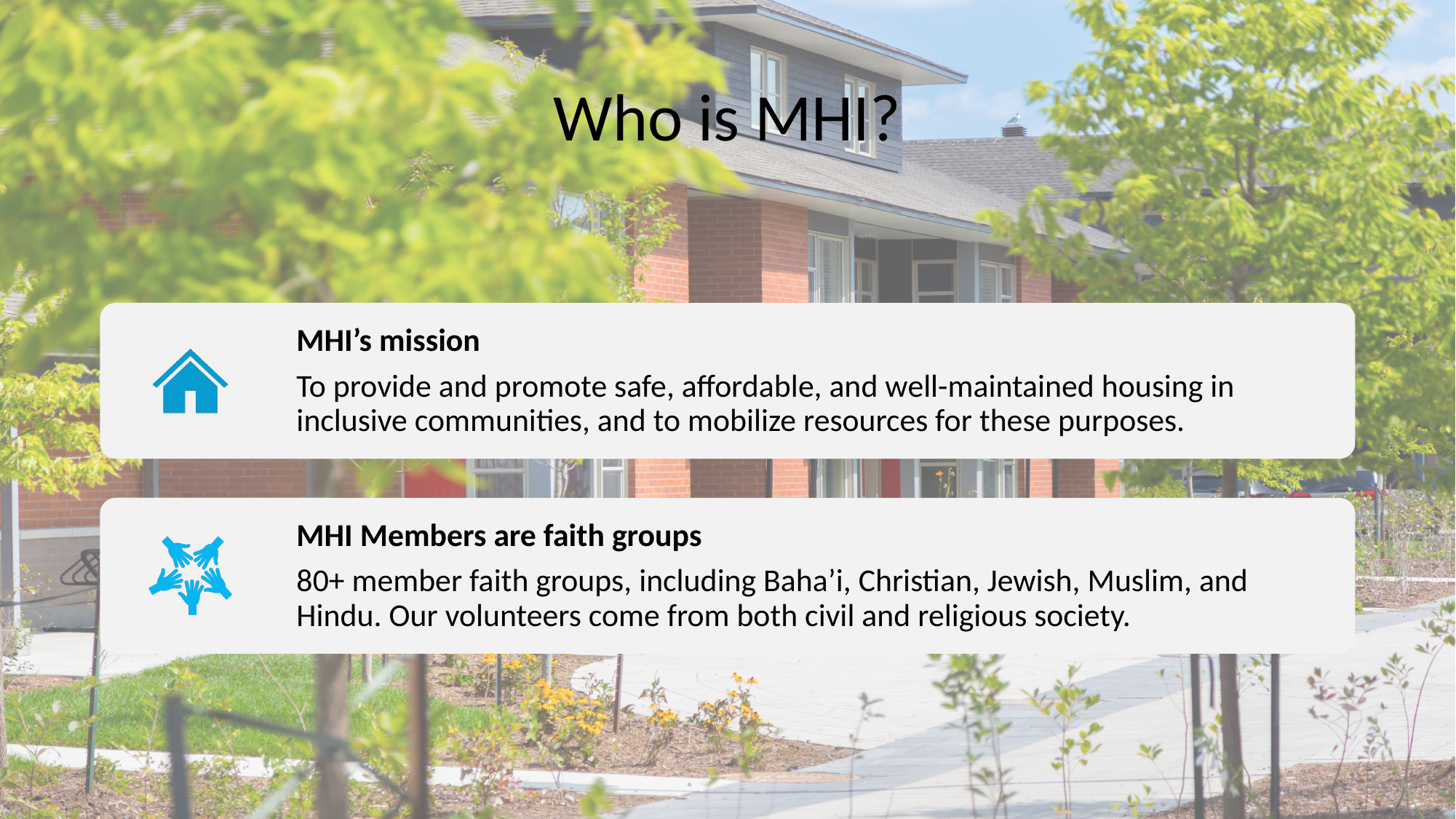

# Who is MHI?
MHI’s mission
To provide and promote safe, affordable, and well-maintained housing in inclusive communities, and to mobilize resources for these purposes.
MHI Members are faith groups
80+ member faith groups, including Baha’i, Christian, Jewish, Muslim, and Hindu. Our volunteers come from both civil and religious society.